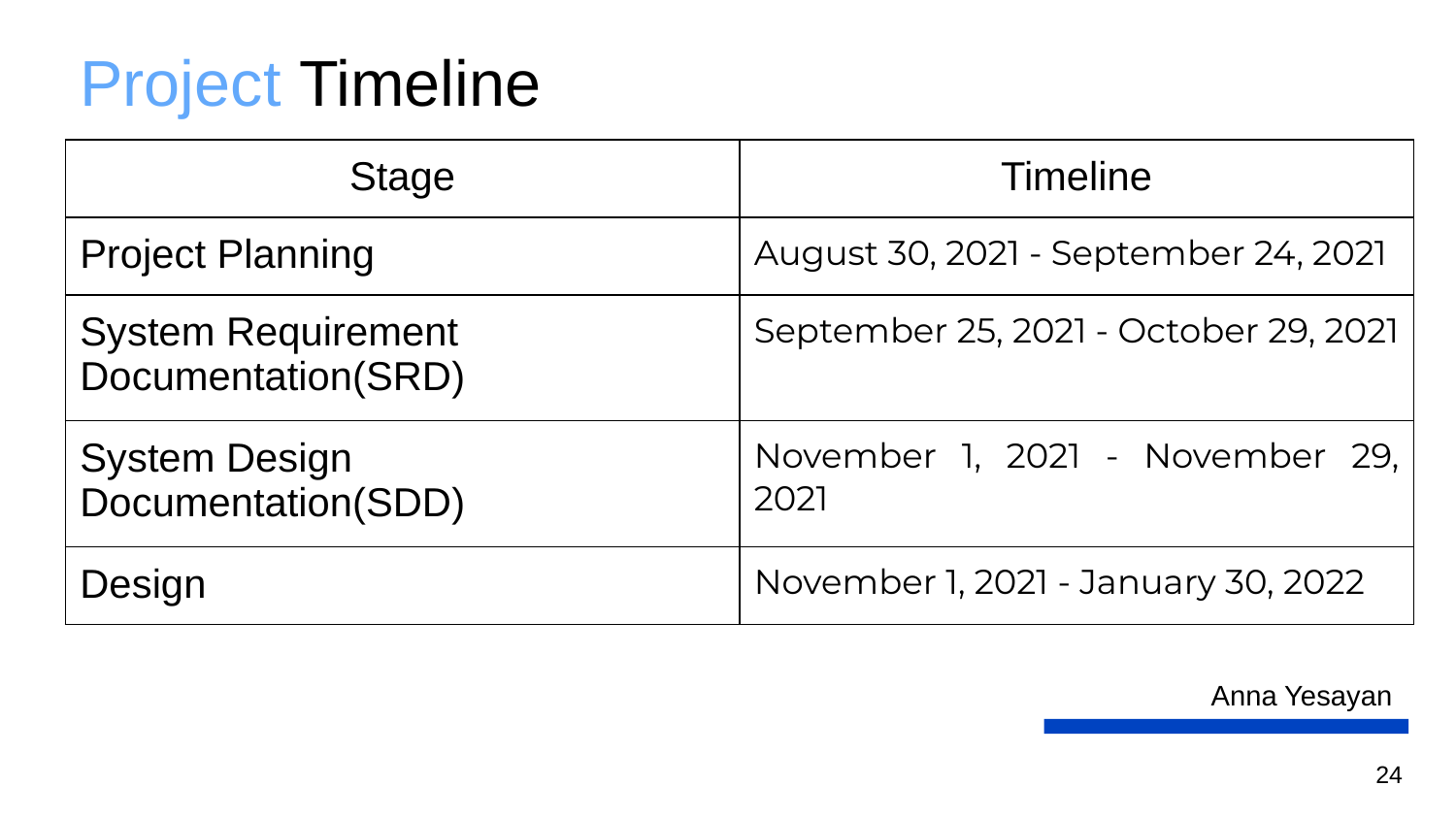

# Project Timeline
| Stage | Timeline |
| --- | --- |
| Project Planning | August 30, 2021 - September 24, 2021 |
| System Requirement Documentation(SRD) | September 25, 2021 - October 29, 2021 |
| System Design Documentation(SDD) | November 1, 2021 - November 29, 2021 |
| Design | November 1, 2021 - January 30, 2022 |
Anna Yesayan
24